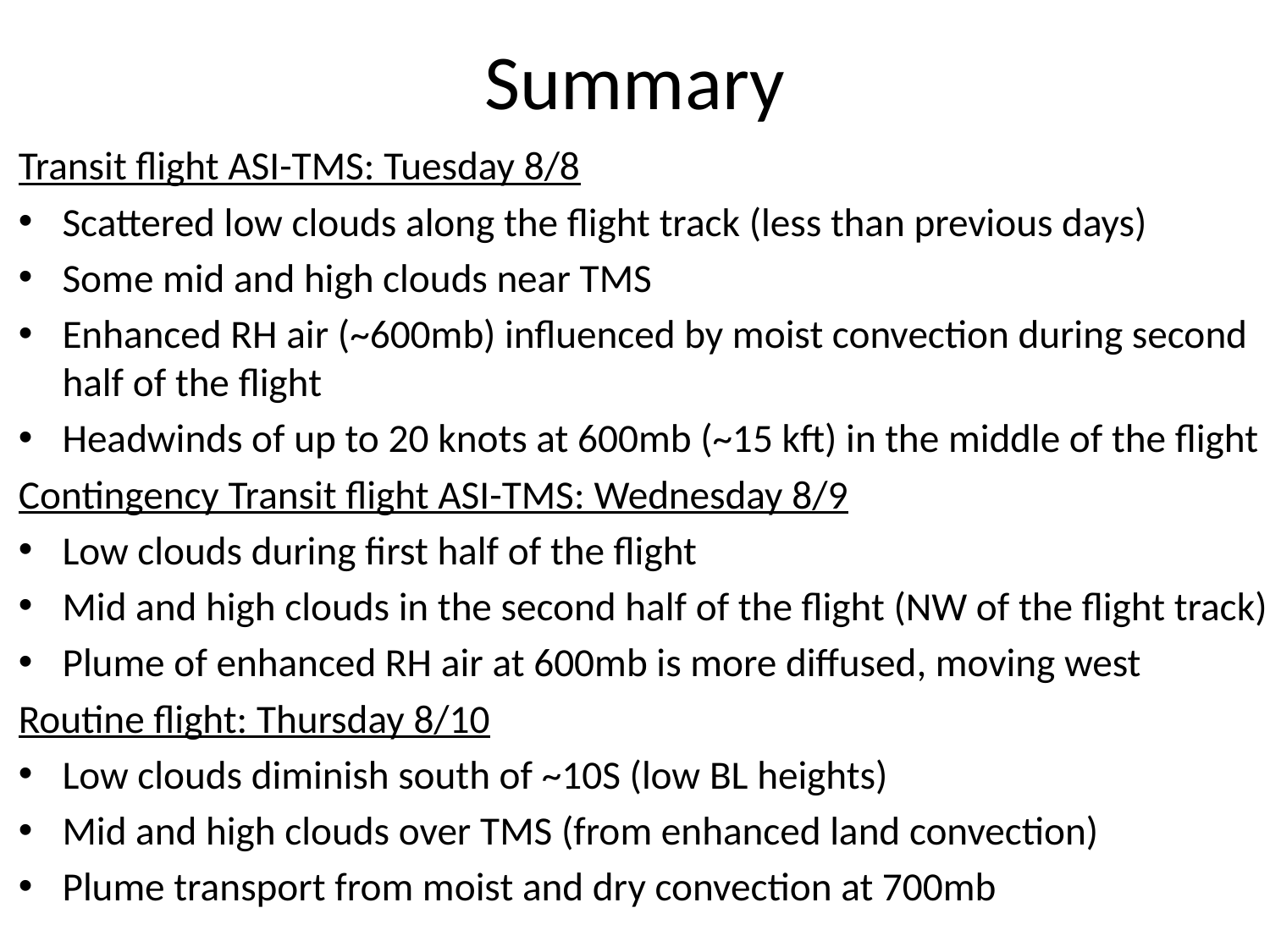

# Summary
Transit flight ASI-TMS: Tuesday 8/8
Scattered low clouds along the flight track (less than previous days)
Some mid and high clouds near TMS
Enhanced RH air (~600mb) influenced by moist convection during second half of the flight
Headwinds of up to 20 knots at 600mb (~15 kft) in the middle of the flight
Contingency Transit flight ASI-TMS: Wednesday 8/9
Low clouds during first half of the flight
Mid and high clouds in the second half of the flight (NW of the flight track)
Plume of enhanced RH air at 600mb is more diffused, moving west
Routine flight: Thursday 8/10
Low clouds diminish south of ~10S (low BL heights)
Mid and high clouds over TMS (from enhanced land convection)
Plume transport from moist and dry convection at 700mb